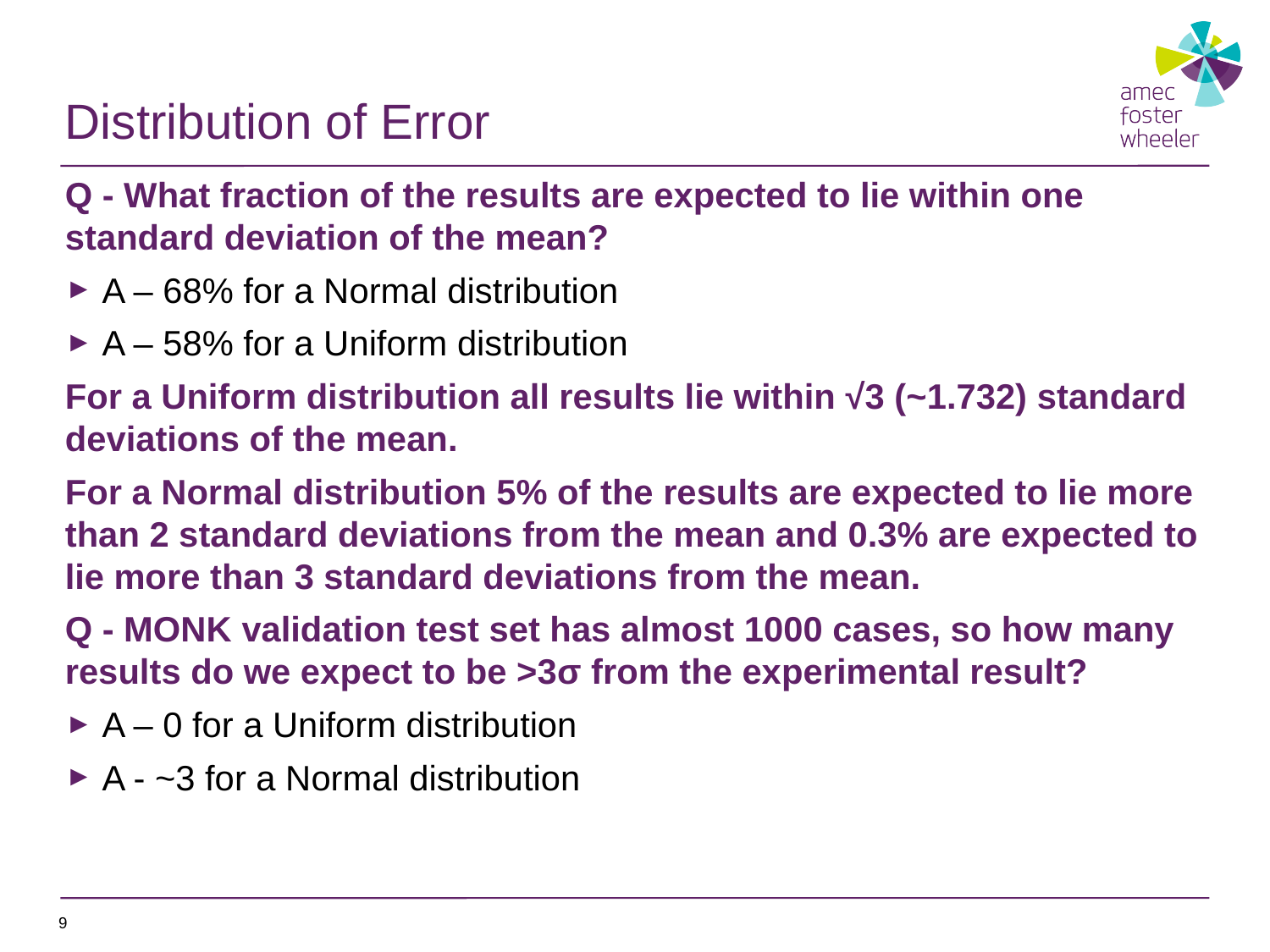

# Distribution of Error
Q - What fraction of the results are expected to lie within one standard deviation of the mean?
A – 68% for a Normal distribution
A – 58% for a Uniform distribution
For a Uniform distribution all results lie within √3 (~1.732) standard deviations of the mean.
For a Normal distribution 5% of the results are expected to lie more than 2 standard deviations from the mean and 0.3% are expected to lie more than 3 standard deviations from the mean.
Q - MONK validation test set has almost 1000 cases, so how many results do we expect to be >3σ from the experimental result?
A – 0 for a Uniform distribution
A - ~3 for a Normal distribution
9